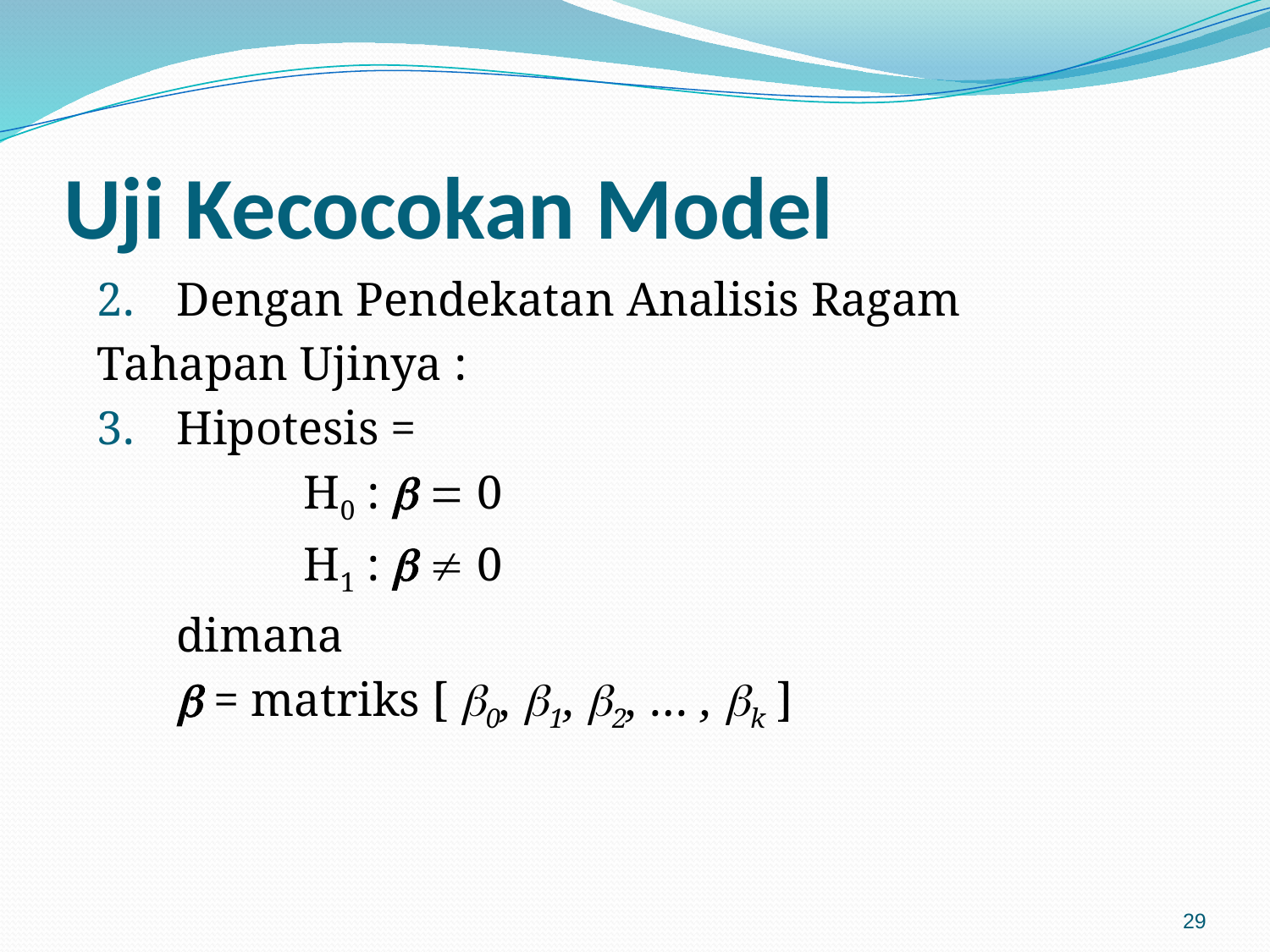

# Uji Kecocokan Model
Dengan Pendekatan Analisis Ragam
Tahapan Ujinya :
Hipotesis =
		H0 : β = 0
		H1 : β ≠ 0
	dimana
	β = matriks [ β0, β1, β2, … , βk ]

29